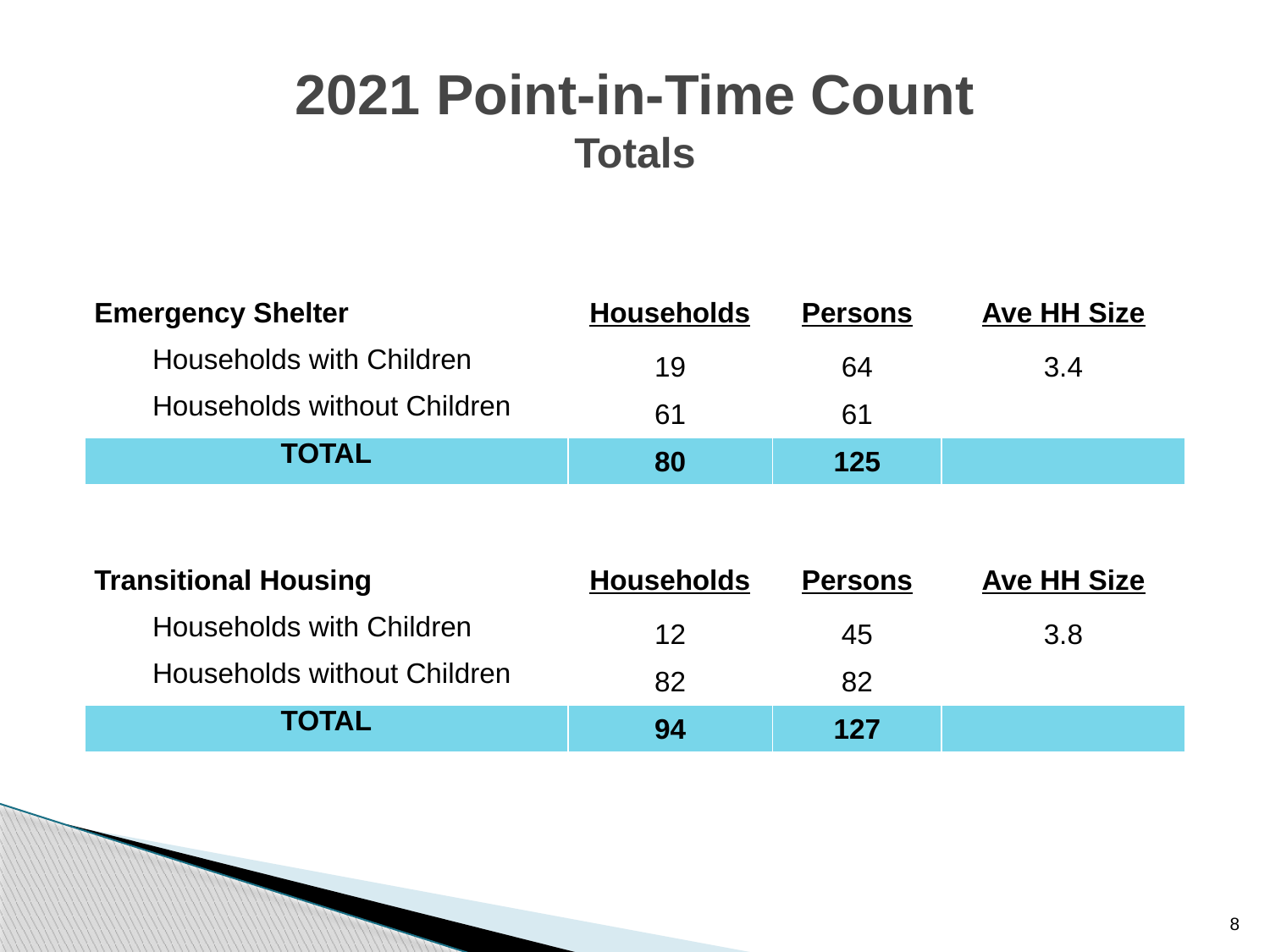

# 2021 Point-in-Time Count Totals

| Emergency Shelter | Households | Persons | Ave HH Size |
| --- | --- | --- | --- |
| Households with Children | 19 | 64 | 3.4 |
| Households without Children | 61 | 61 |  |
| TOTAL | 80 | 125 |  |
|  |  |  |  |
|  |  |  |  |
| Transitional Housing | Households | Persons | Ave HH Size |
| Households with Children | 12 | 45 | 3.8 |
| Households without Children | 82 | 82 |  |
| TOTAL | 94 | 127 |  |
8